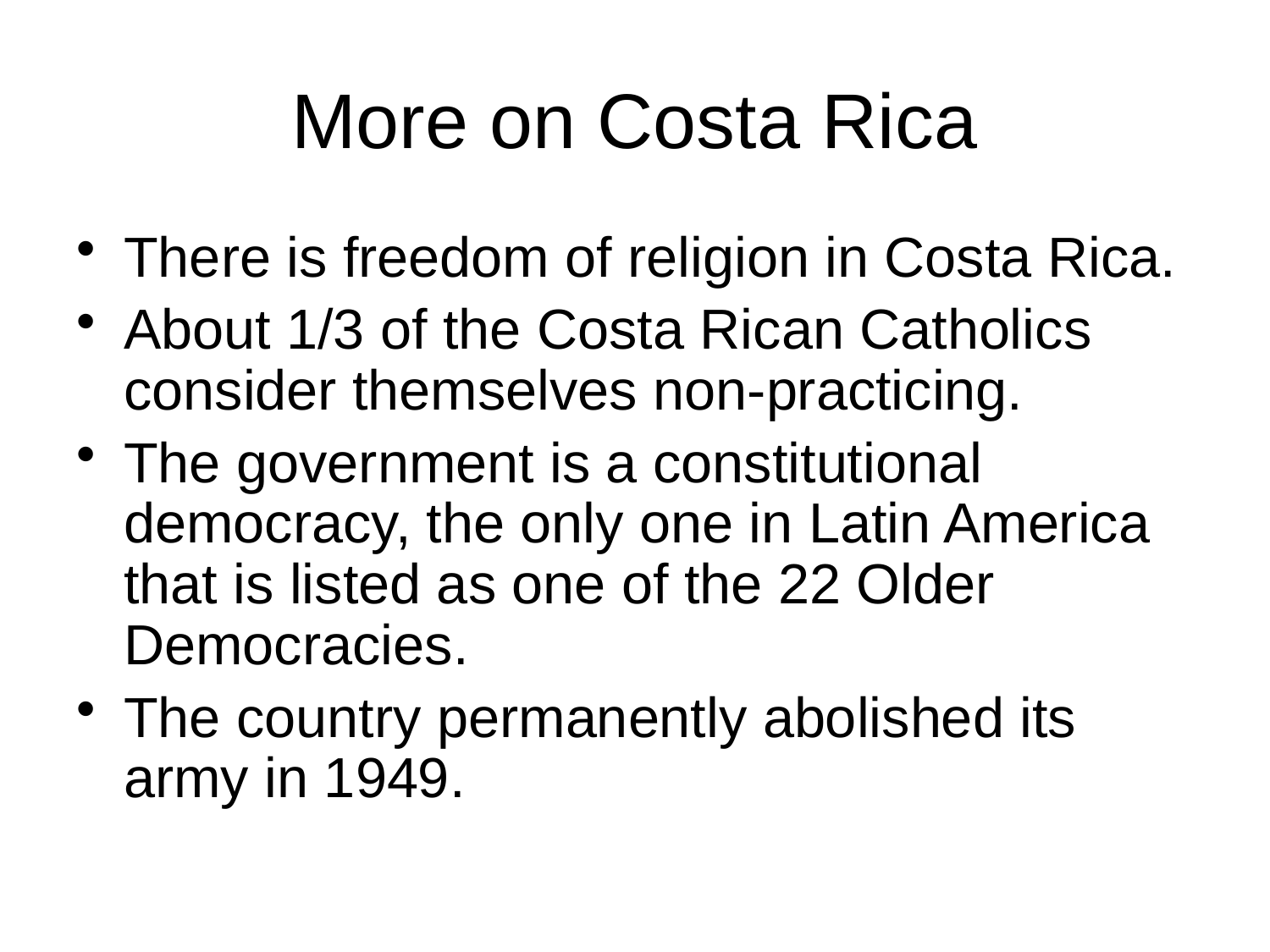

# More on Costa Rica
There is freedom of religion in Costa Rica.
About 1/3 of the Costa Rican Catholics consider themselves non-practicing.
The government is a constitutional democracy, the only one in Latin America that is listed as one of the 22 Older Democracies.
The country permanently abolished its army in 1949.